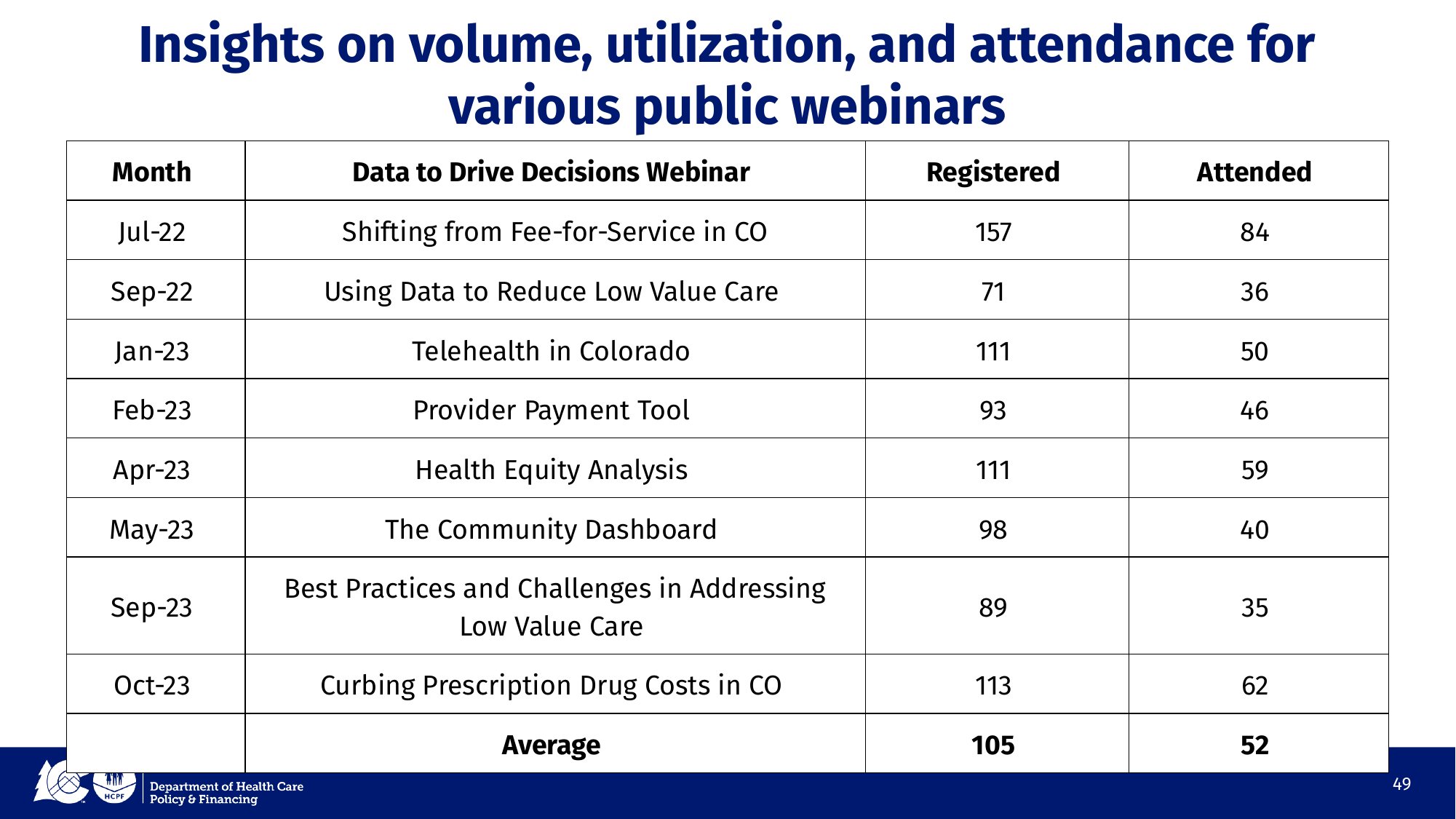

Insights on volume, utilization, and attendance for various public webinars
| Month | Data to Drive Decisions Webinar | Registered | Attended |
| --- | --- | --- | --- |
| Jul-22 | Shifting from Fee-for-Service in CO | 157 | 84 |
| Sep-22 | Using Data to Reduce Low Value Care | 71 | 36 |
| Jan-23 | Telehealth in Colorado | 111 | 50 |
| Feb-23 | Provider Payment Tool | 93 | 46 |
| Apr-23 | Health Equity Analysis | 111 | 59 |
| May-23 | The Community Dashboard | 98 | 40 |
| Sep-23 | Best Practices and Challenges in Addressing Low Value Care | 89 | 35 |
| Oct-23 | Curbing Prescription Drug Costs in CO | 113 | 62 |
|  | Average | 105 | 52 |
49